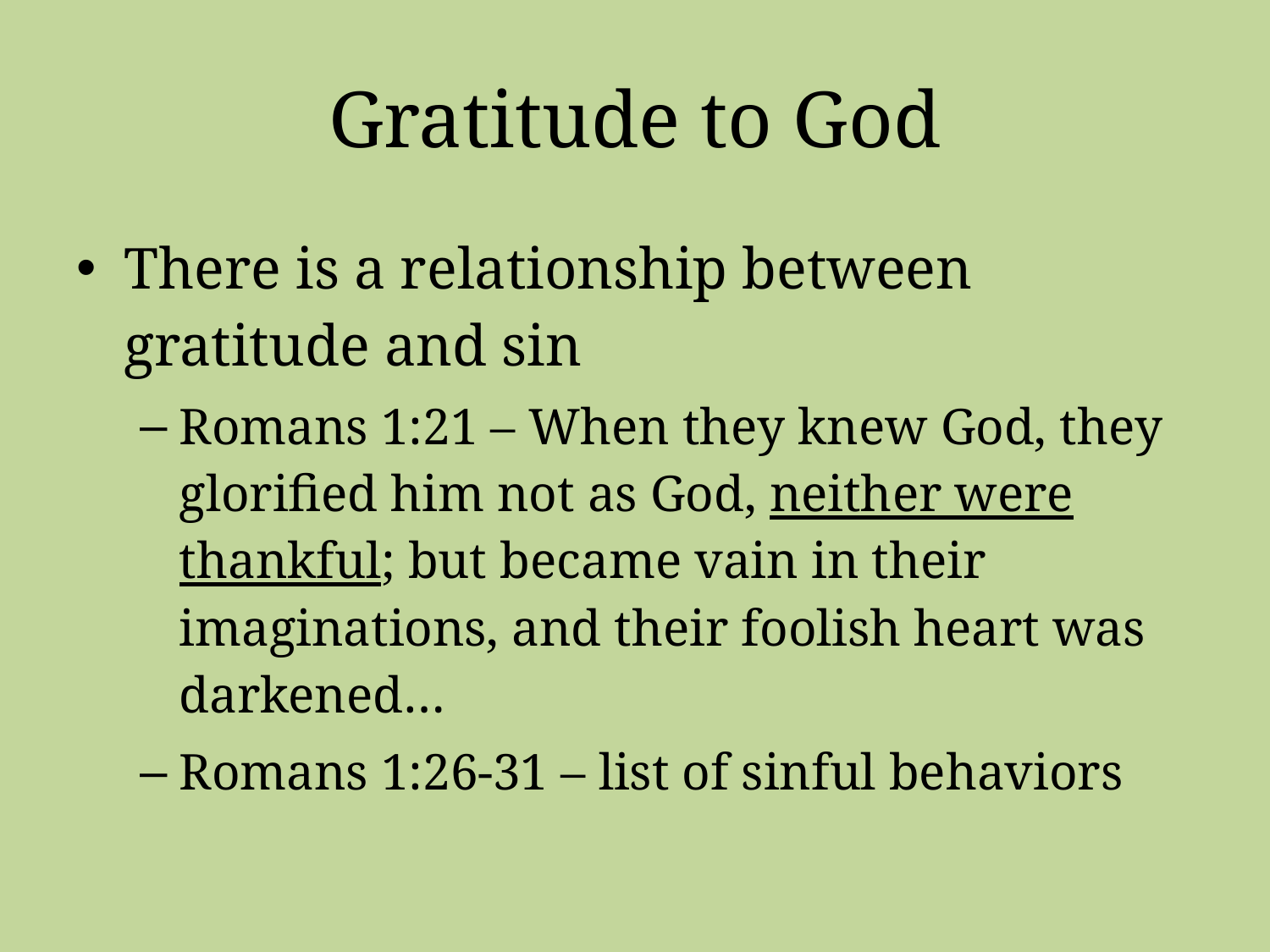

# Gratitude to God
There is a relationship between gratitude and sin
Romans 1:21 – When they knew God, they glorified him not as God, neither were thankful; but became vain in their imaginations, and their foolish heart was darkened…
Romans 1:26-31 – list of sinful behaviors